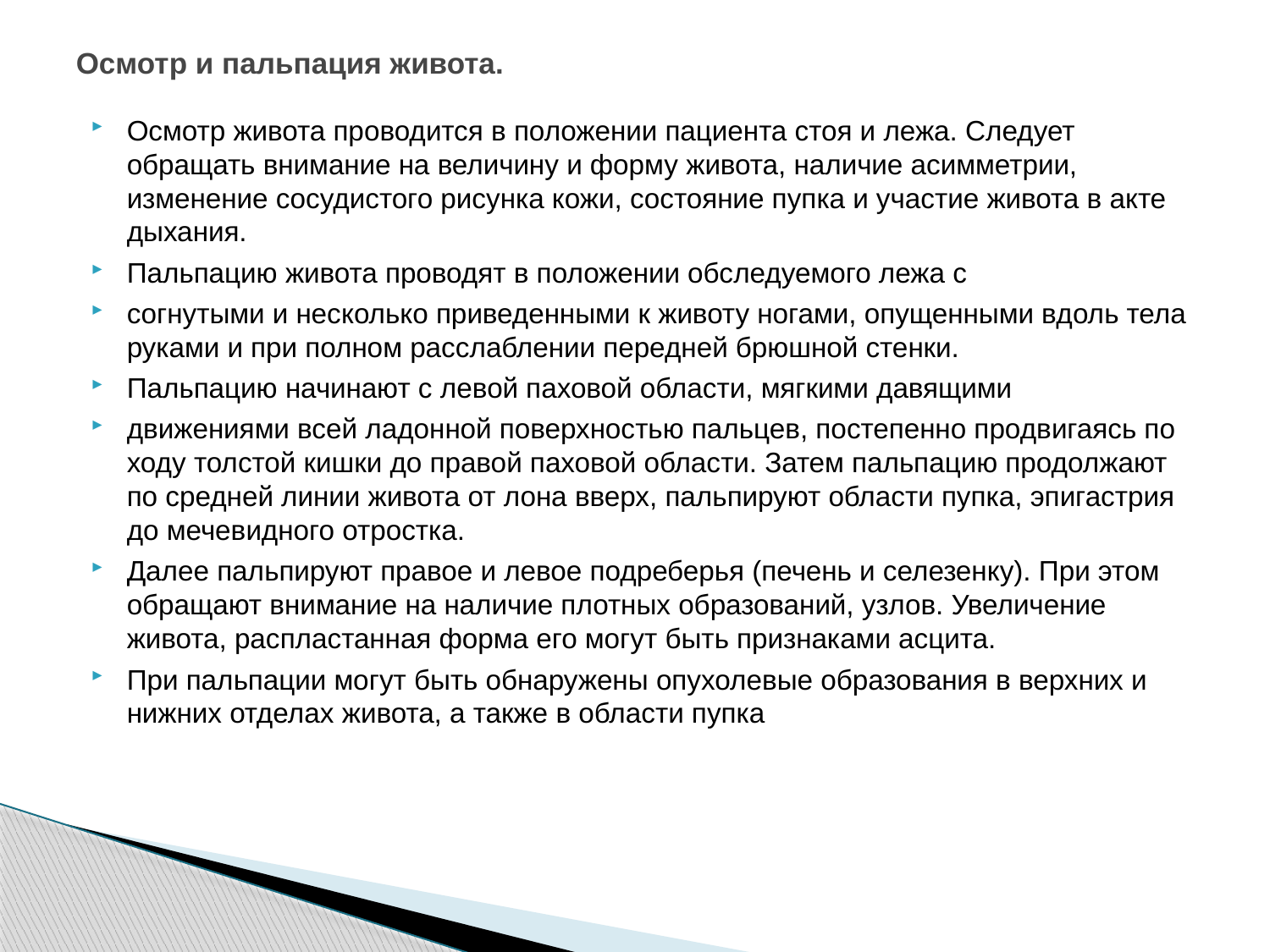

# Осмотр и пальпация живота.
Осмотр живота проводится в положении пациента стоя и лежа. Следует обращать внимание на величину и форму живота, наличие асимметрии, изменение сосудистого рисунка кожи, состояние пупка и участие живота в акте дыхания.
Пальпацию живота проводят в положении обследуемого лежа с
согнутыми и несколько приведенными к животу ногами, опущенными вдоль тела руками и при полном расслаблении передней брюшной стенки.
Пальпацию начинают с левой паховой области, мягкими давящими
движениями всей ладонной поверхностью пальцев, постепенно продвигаясь по ходу толстой кишки до правой паховой области. Затем пальпацию продолжают по средней линии живота от лона вверх, пальпируют области пупка, эпигастрия до мечевидного отростка.
Далее пальпируют правое и левое подреберья (печень и селезенку). При этом обращают внимание на наличие плотных образований, узлов. Увеличение живота, распластанная форма его могут быть признаками асцита.
При пальпации могут быть обнаружены опухолевые образования в верхних и нижних отделах живота, а также в области пупка